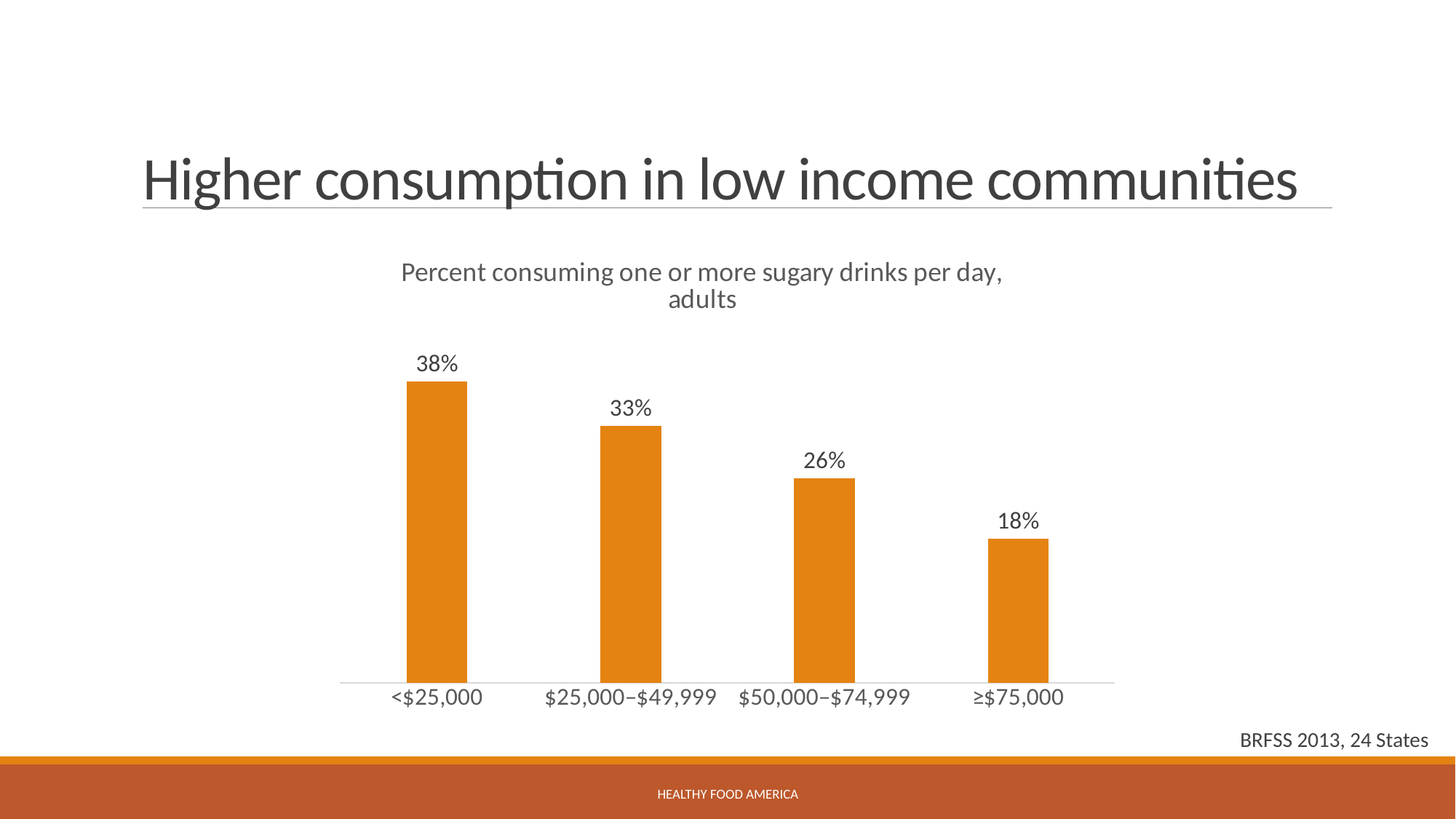

# Higher consumption in low income communities

### Chart: Percent consuming one or more sugary drinks per day, adults

| Category | ≥1 Times/Day |
|---|---|
| <$25,000 | 38.2 |
| $25,000–$49,999 | 32.6 |
| $50,000–$74,999 | 25.9 |
| ≥$75,000 | 18.3 |
BRFSS 2013, 24 States
Healthy Food America